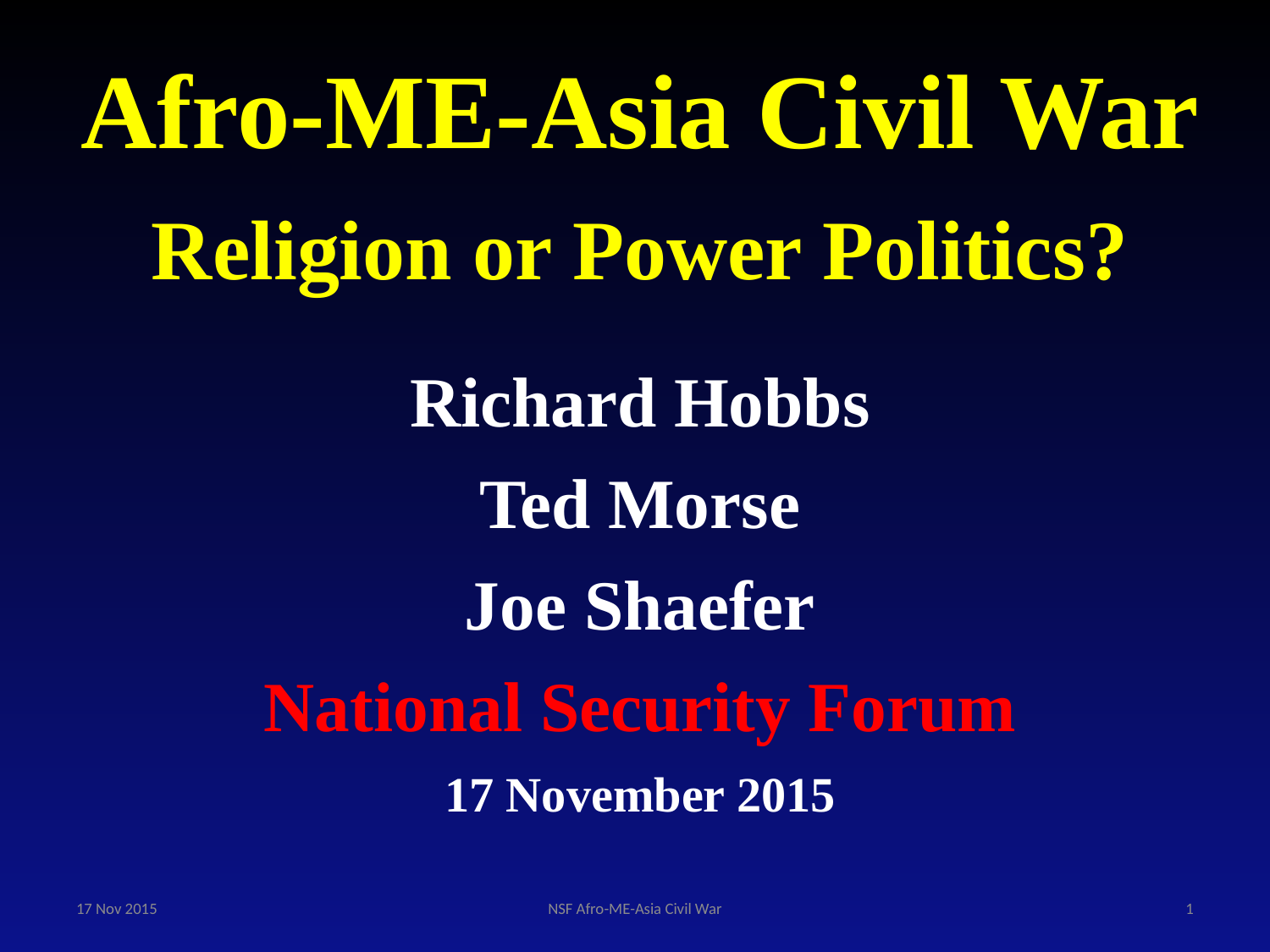

Afro-ME-Asia Civil War

Religion or Power Politics?

Richard Hobbs

Ted Morse

Joe Shaefer

National Security Forum

17 November 2015
17 Nov 2015
NSF Afro-ME-Asia Civil War
1